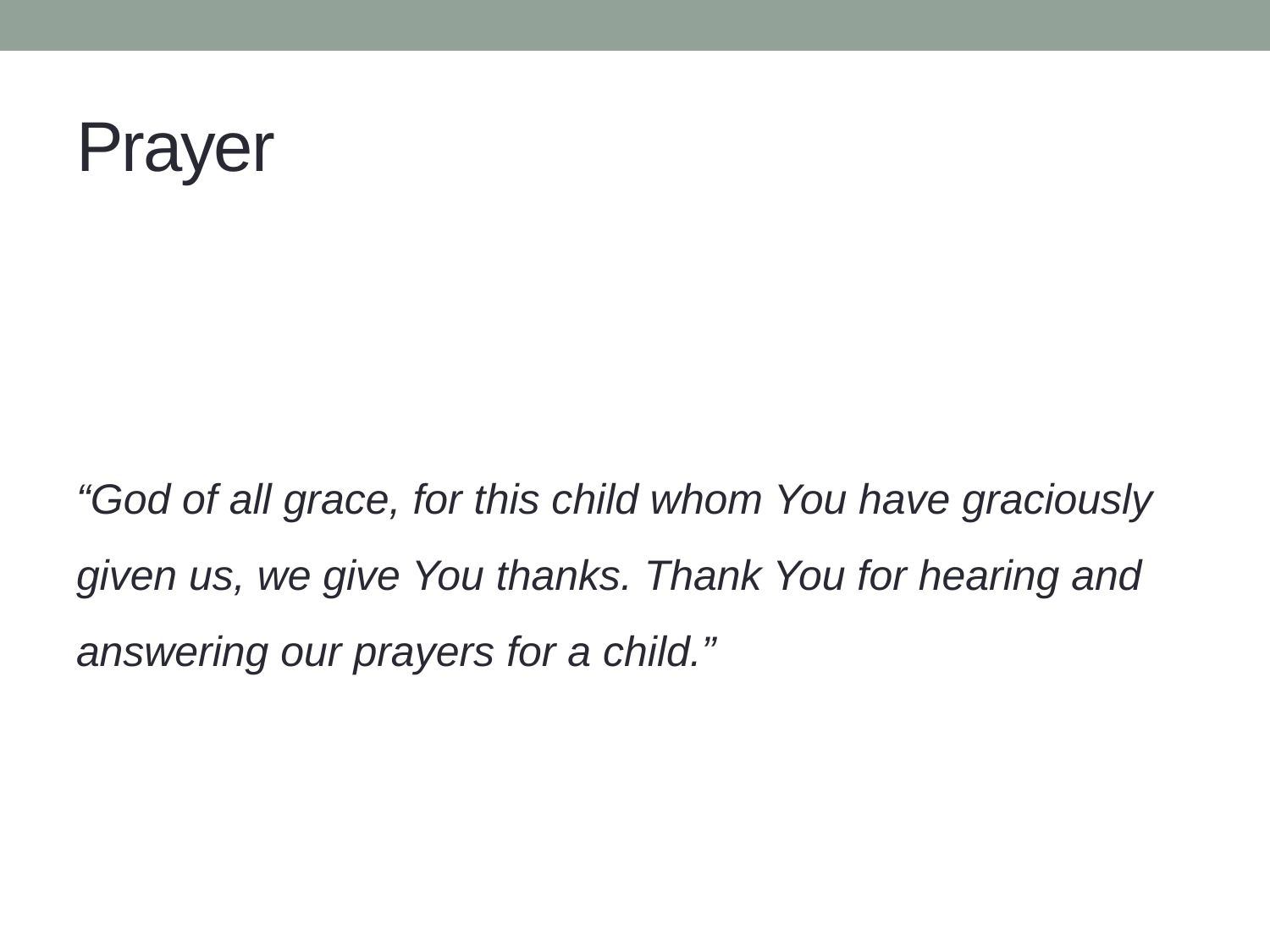

# Prayer
“God of all grace, for this child whom You have graciously given us, we give You thanks. Thank You for hearing and answering our prayers for a child.”